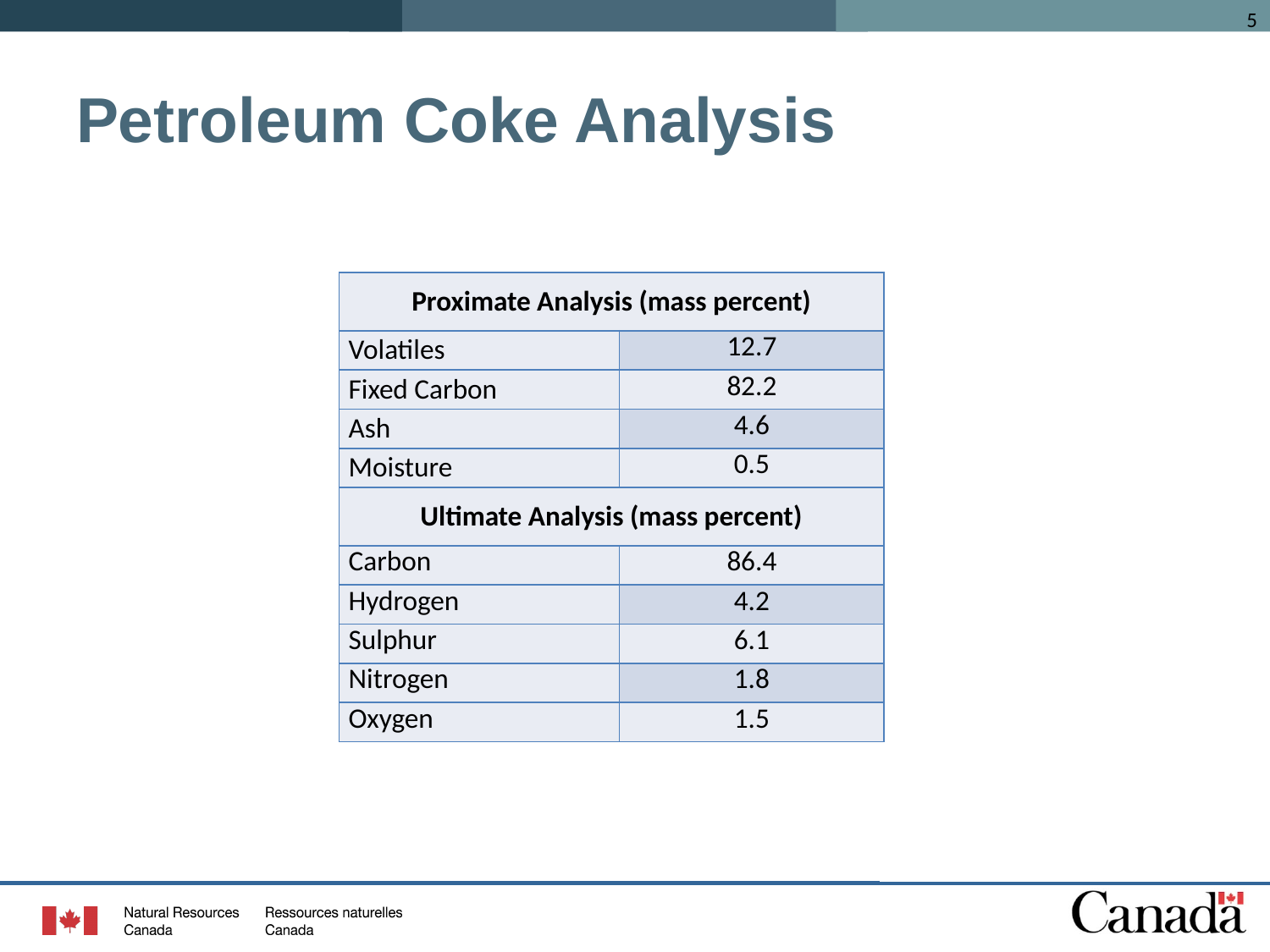

# Petroleum Coke Analysis
| Proximate Analysis (mass percent) |  |
| --- | --- |
| Volatiles | 12.7 |
| Fixed Carbon | 82.2 |
| Ash | 4.6 |
| Moisture | 0.5 |
| Ultimate Analysis (mass percent) |  |
| Carbon | 86.4 |
| Hydrogen | 4.2 |
| Sulphur | 6.1 |
| Nitrogen | 1.8 |
| Oxygen | 1.5 |